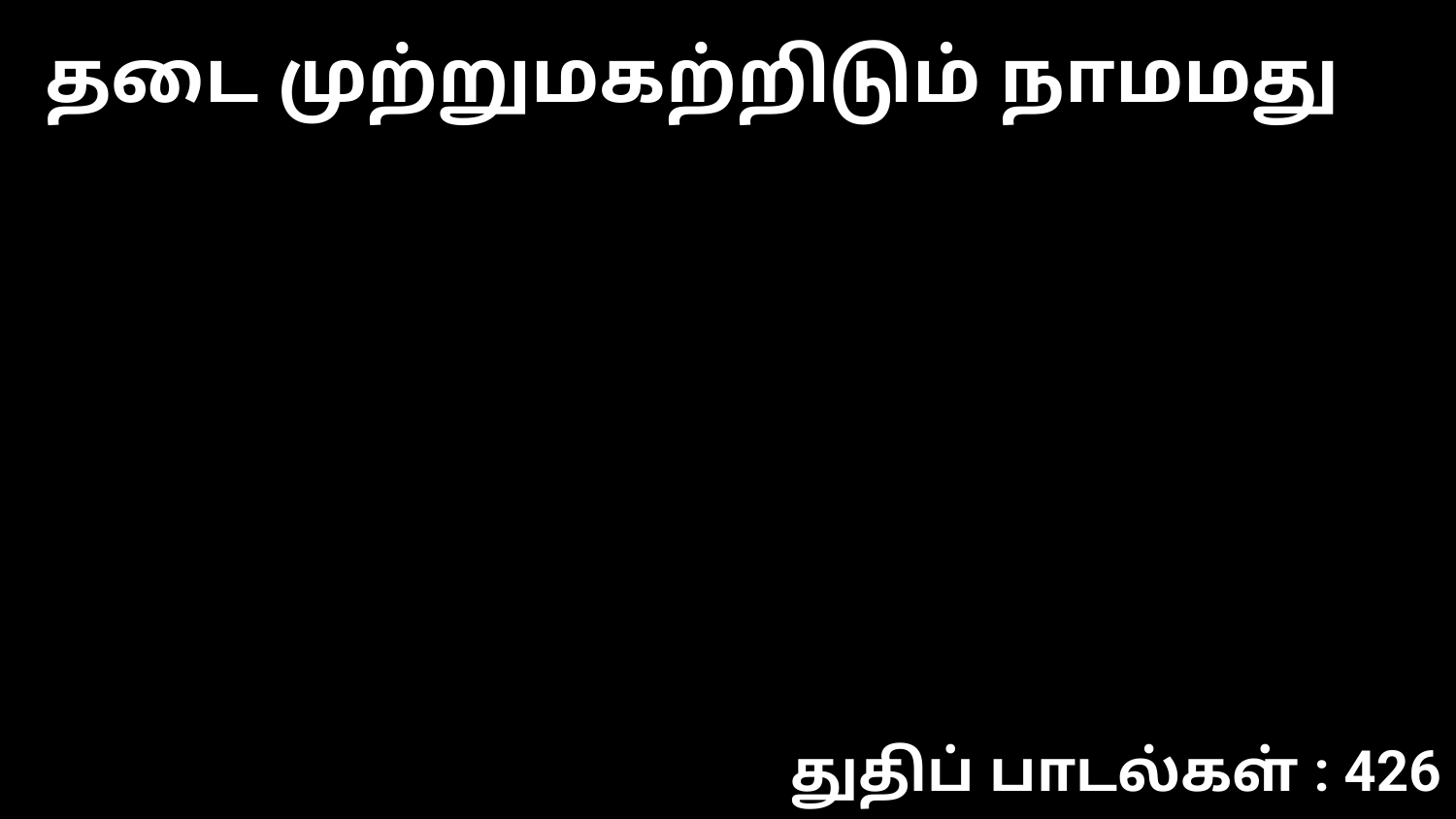

தடை முற்றுமகற்றிடும் நாமமது
துதிப் பாடல்கள் : 426